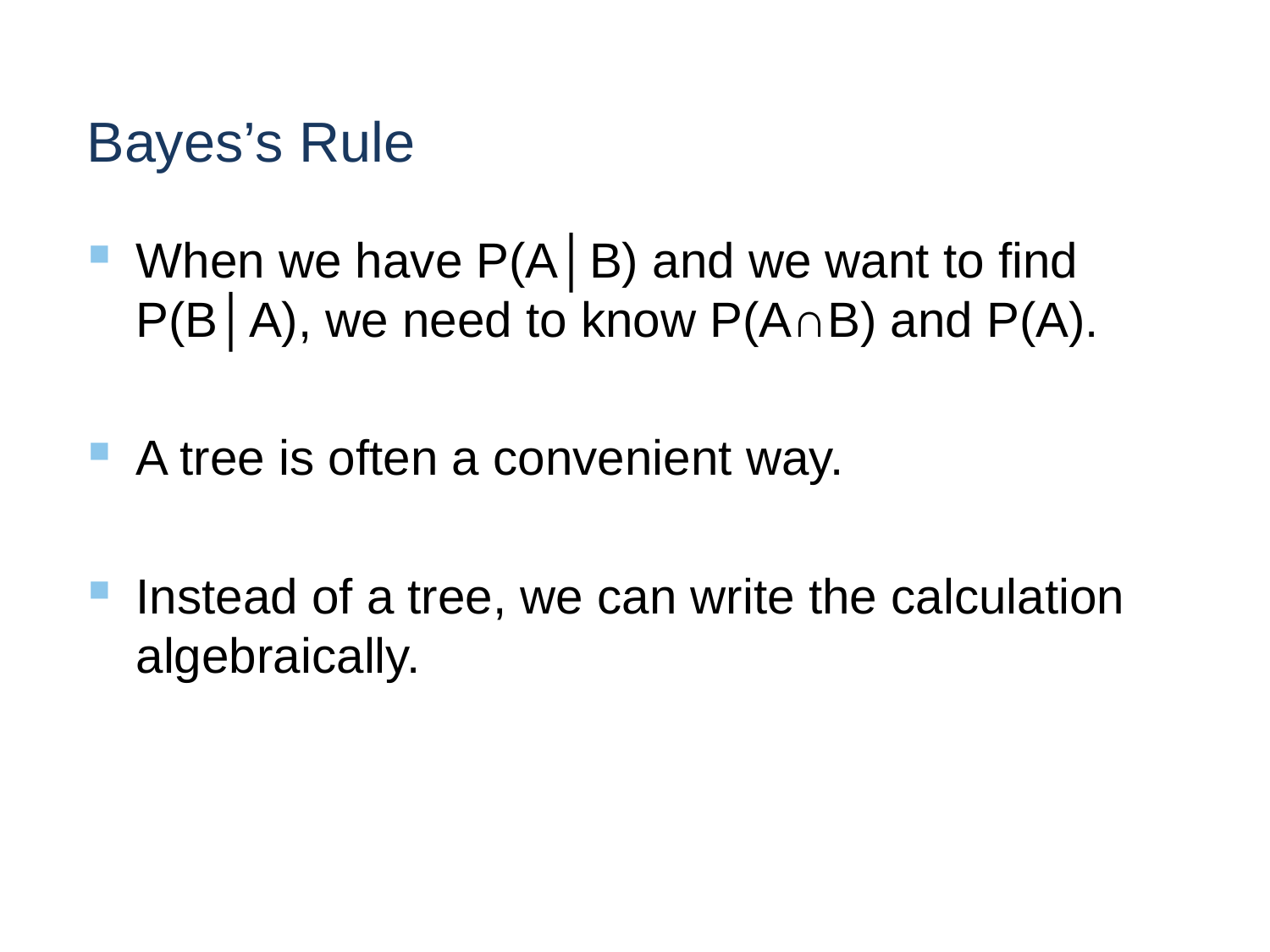

# Bayes’s Rule
When we have P(A│B) and we want to find P(B│A), we need to know P(A∩B) and P(A).

A tree is often a convenient way.

Instead of a tree, we can write the calculation algebraically.